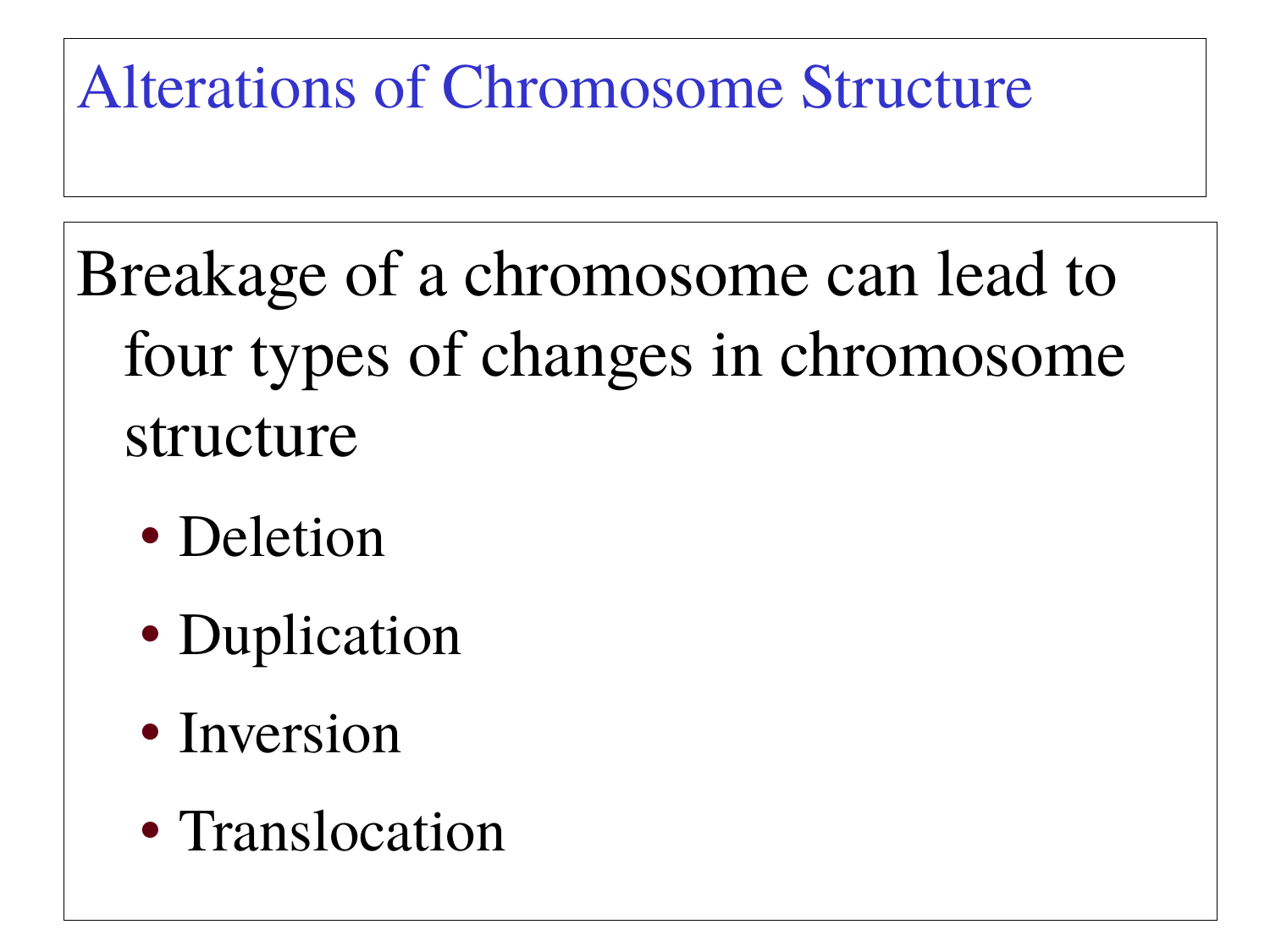

# Alterations of Chromosome Structure
Breakage of a chromosome can lead to four types of changes in chromosome structure
Deletion
Duplication
Inversion
Translocation